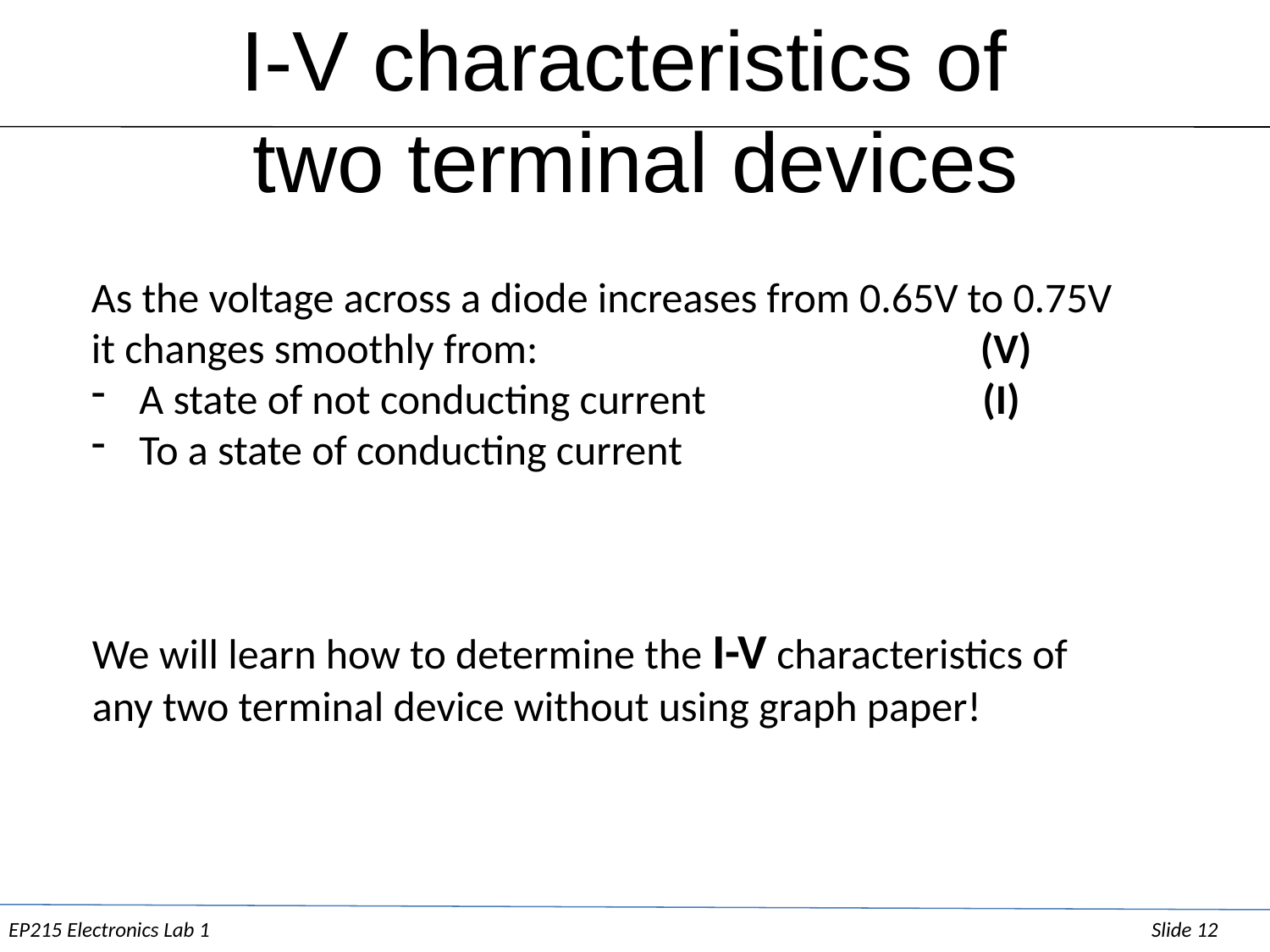

I-V characteristics of
two terminal devices

As the voltage across a diode increases from 0.65V to 0.75V
it changes smoothly from:				(V)
A state of not conducting current                             (I)
To a state of conducting current

We will learn how to determine the I-V characteristics of
any two terminal device without using graph paper!